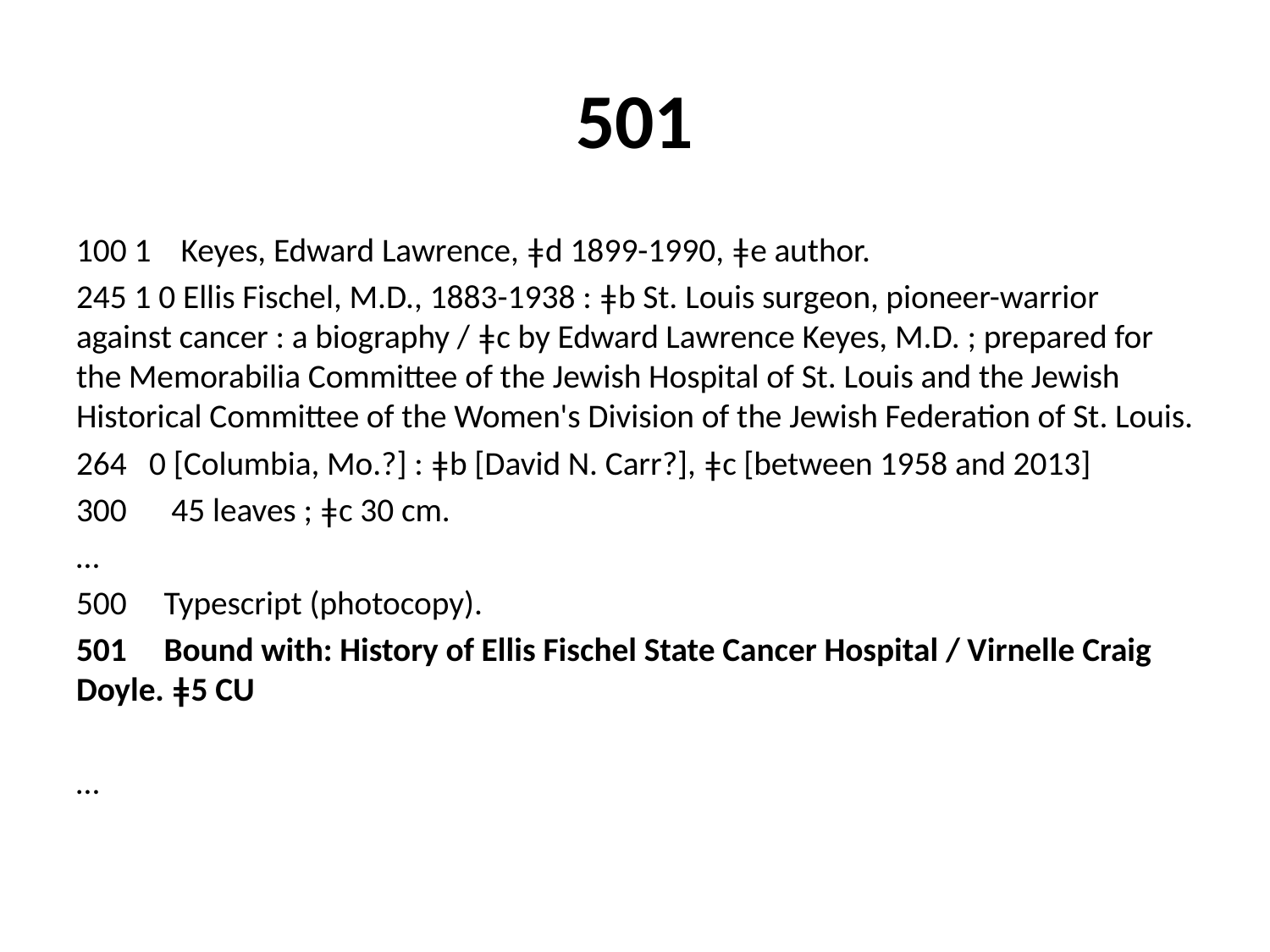

# 501
100 1    Keyes, Edward Lawrence, ǂd 1899-1990, ǂe author.
245 1 0 Ellis Fischel, M.D., 1883-1938 : ǂb St. Louis surgeon, pioneer-warrior against cancer : a biography / ǂc by Edward Lawrence Keyes, M.D. ; prepared for the Memorabilia Committee of the Jewish Hospital of St. Louis and the Jewish Historical Committee of the Women's Division of the Jewish Federation of St. Louis.
264   0 [Columbia, Mo.?] : ǂb [David N. Carr?], ǂc [between 1958 and 2013]
300      45 leaves ; ǂc 30 cm.
…
500     Typescript (photocopy).
501     Bound with: History of Ellis Fischel State Cancer Hospital / Virnelle Craig Doyle. ǂ5 CU

…